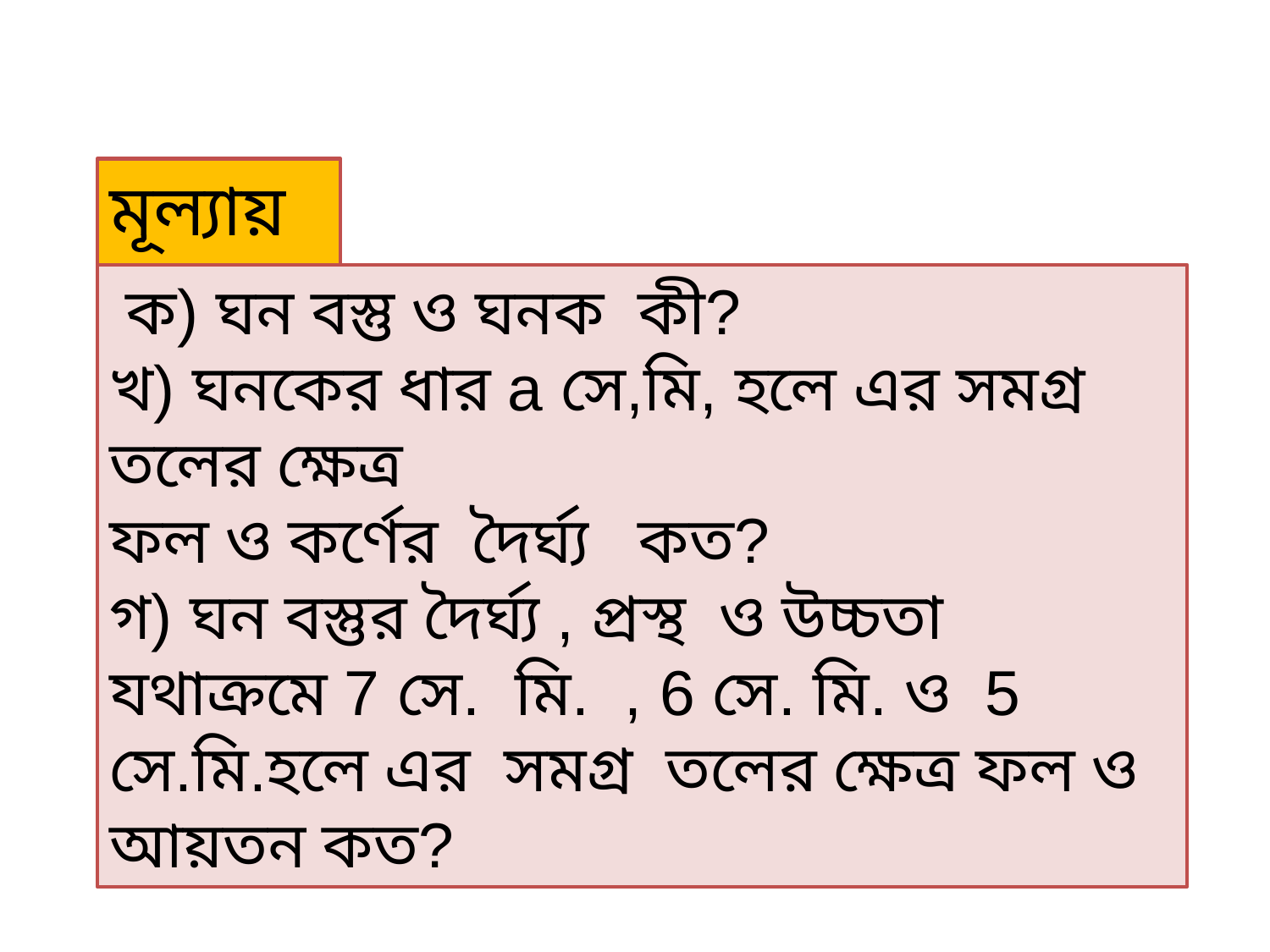

মূল্যায়নঃ
  ক) ঘন বস্তু ও ঘনক  কী?
খ) ঘনকের ধার a সে,মি, হলে এর সমগ্র তলের ক্ষেত্র
ফল ও কর্ণের  দৈর্ঘ্য   কত?
গ) ঘন বস্তুর দৈর্ঘ্য , প্রস্থ  ও উচ্চতা  যথাক্রমে 7 সে.  মি.  , 6 সে. মি. ও  5 সে.মি.হলে এর  সমগ্র  তলের ক্ষেত্র ফল ও আয়তন কত?